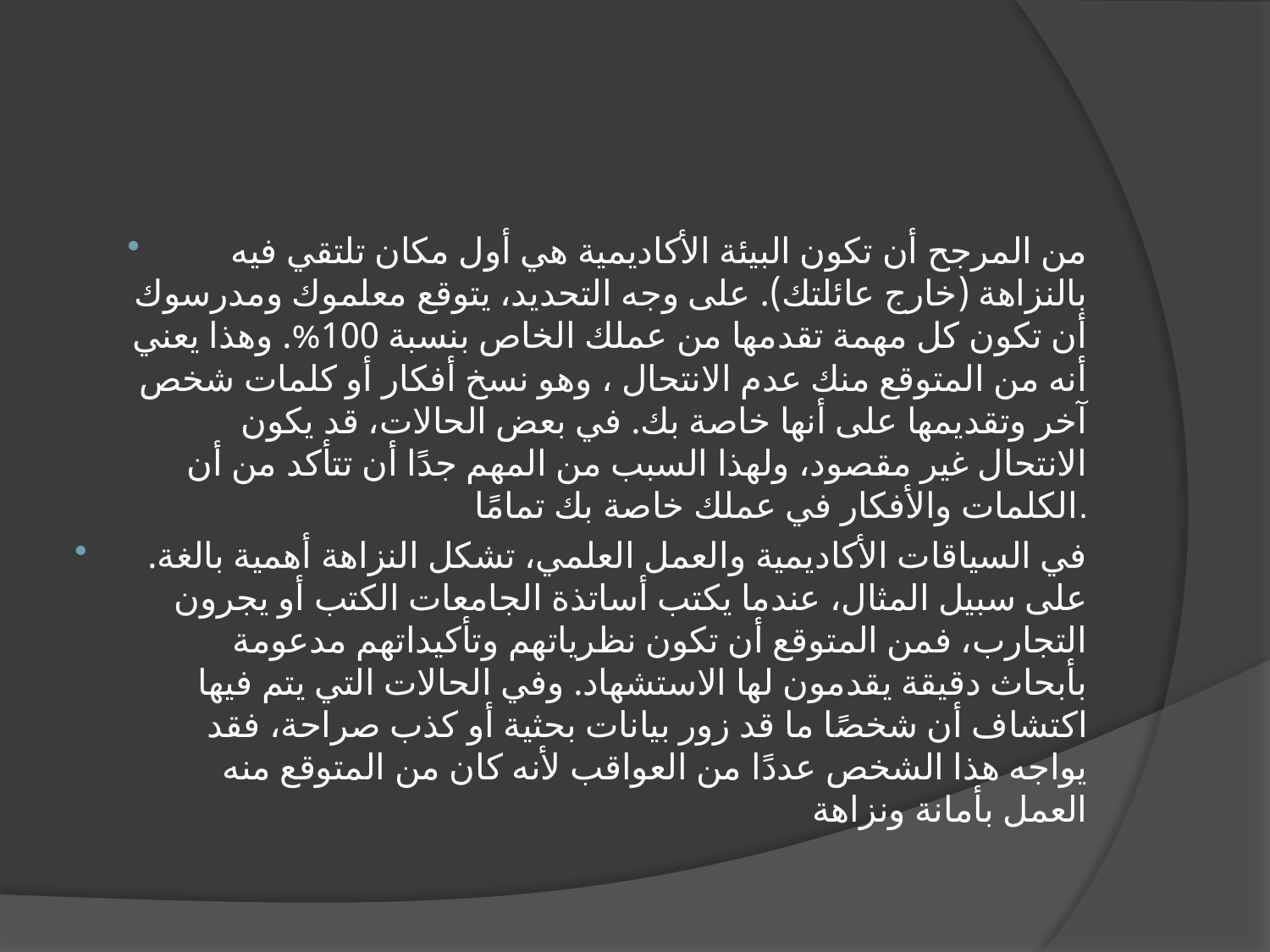

من المرجح أن تكون البيئة الأكاديمية هي أول مكان تلتقي فيه بالنزاهة (خارج عائلتك). على وجه التحديد، يتوقع معلموك ومدرسوك أن تكون كل مهمة تقدمها من عملك الخاص بنسبة 100%. وهذا يعني أنه من المتوقع منك عدم الانتحال ، وهو نسخ أفكار أو كلمات شخص آخر وتقديمها على أنها خاصة بك. في بعض الحالات، قد يكون الانتحال غير مقصود، ولهذا السبب من المهم جدًا أن تتأكد من أن الكلمات والأفكار في عملك خاصة بك تمامًا.
في السياقات الأكاديمية والعمل العلمي، تشكل النزاهة أهمية بالغة. على سبيل المثال، عندما يكتب أساتذة الجامعات الكتب أو يجرون التجارب، فمن المتوقع أن تكون نظرياتهم وتأكيداتهم مدعومة بأبحاث دقيقة يقدمون لها الاستشهاد. وفي الحالات التي يتم فيها اكتشاف أن شخصًا ما قد زور بيانات بحثية أو كذب صراحة، فقد يواجه هذا الشخص عددًا من العواقب لأنه كان من المتوقع منه العمل بأمانة ونزاهة